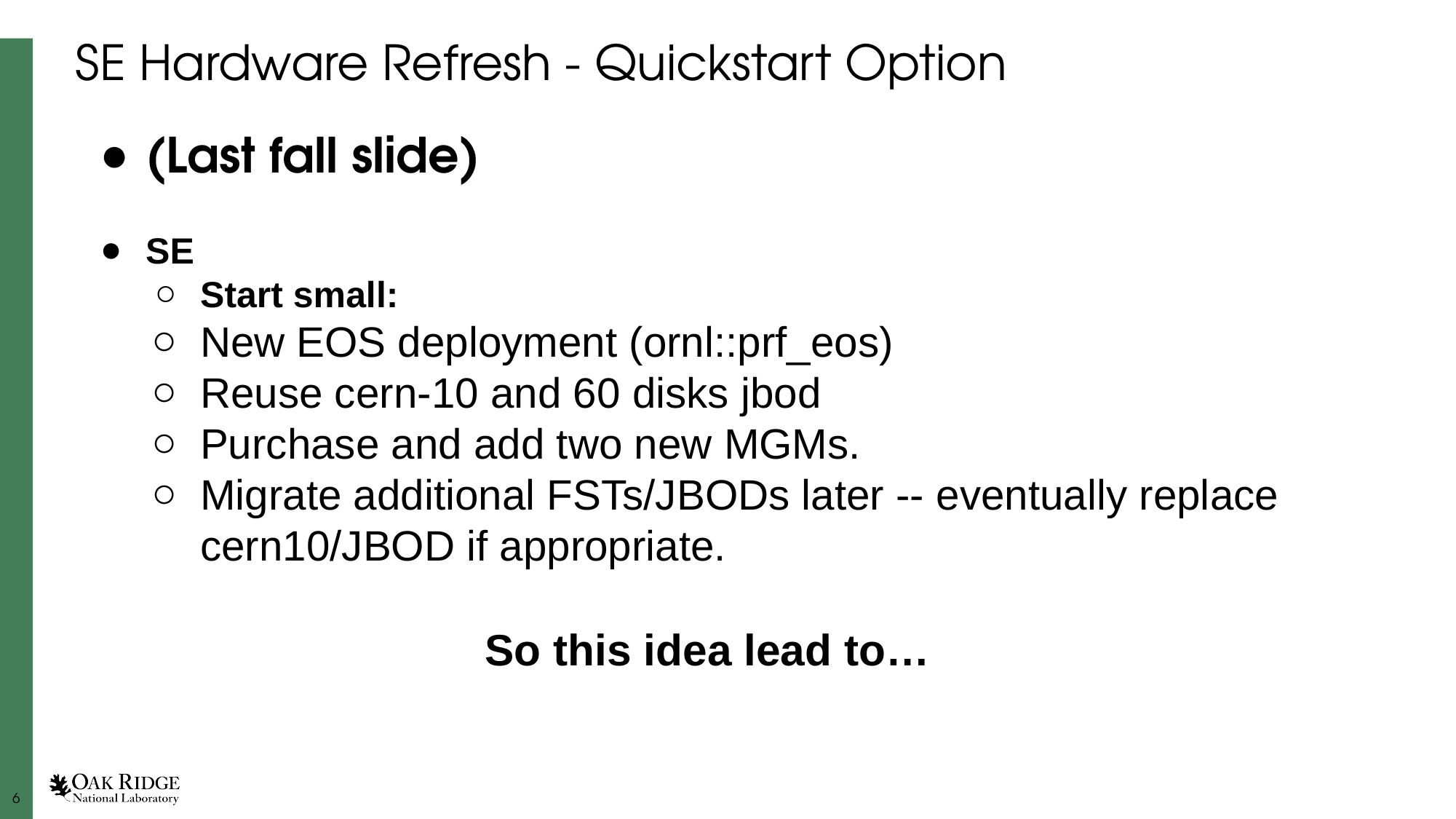

# SE Hardware Refresh - Quickstart Option
(Last fall slide)
SE
Start small:
New EOS deployment (ornl::prf_eos)
Reuse cern-10 and 60 disks jbod
Purchase and add two new MGMs.
Migrate additional FSTs/JBODs later -- eventually replace cern10/JBOD if appropriate.

So this idea lead to…